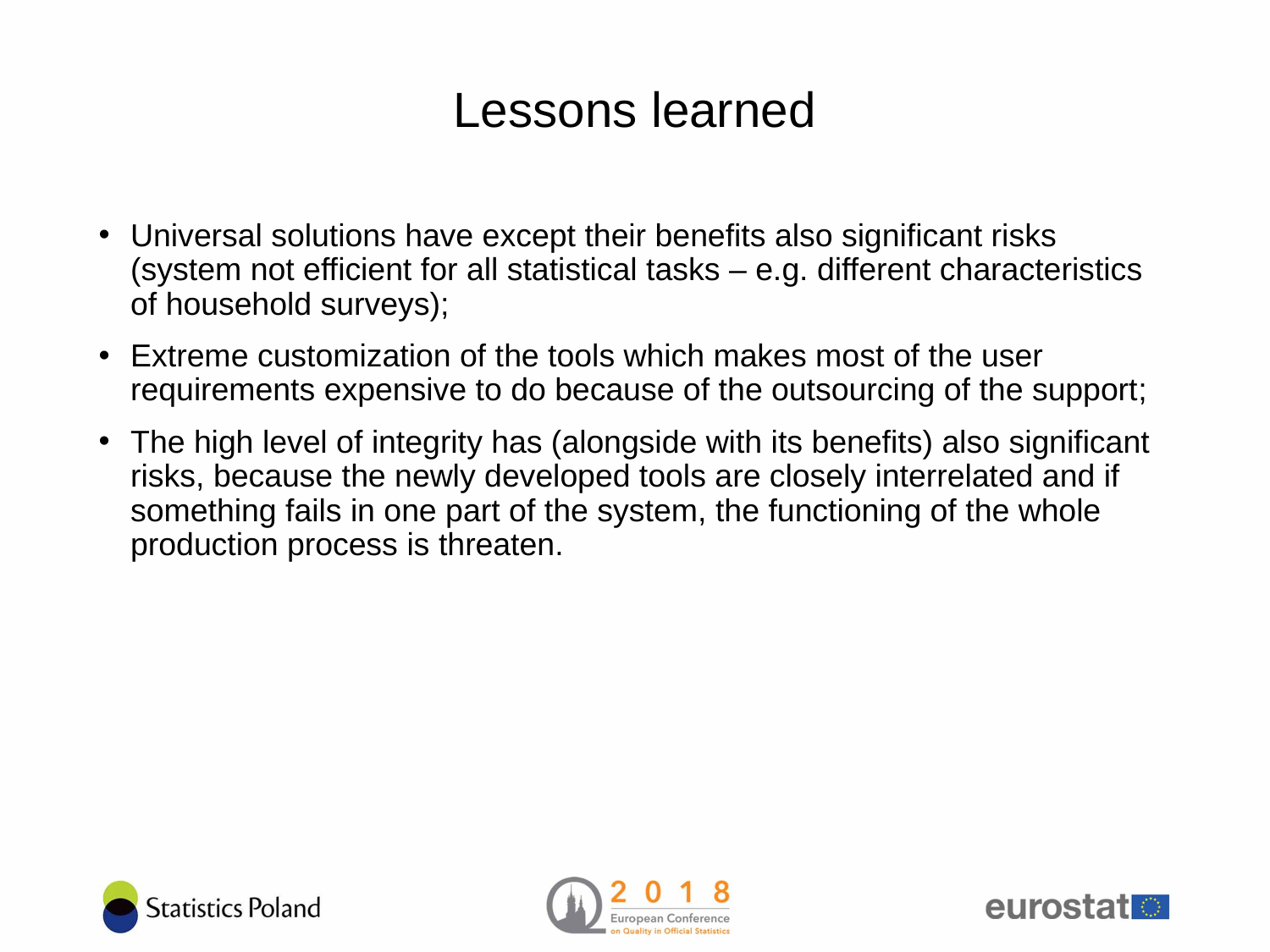

# Lessons learned
Universal solutions have except their benefits also significant risks (system not efficient for all statistical tasks – e.g. different characteristics of household surveys);
Extreme customization of the tools which makes most of the user requirements expensive to do because of the outsourcing of the support;
The high level of integrity has (alongside with its benefits) also significant risks, because the newly developed tools are closely interrelated and if something fails in one part of the system, the functioning of the whole production process is threaten.